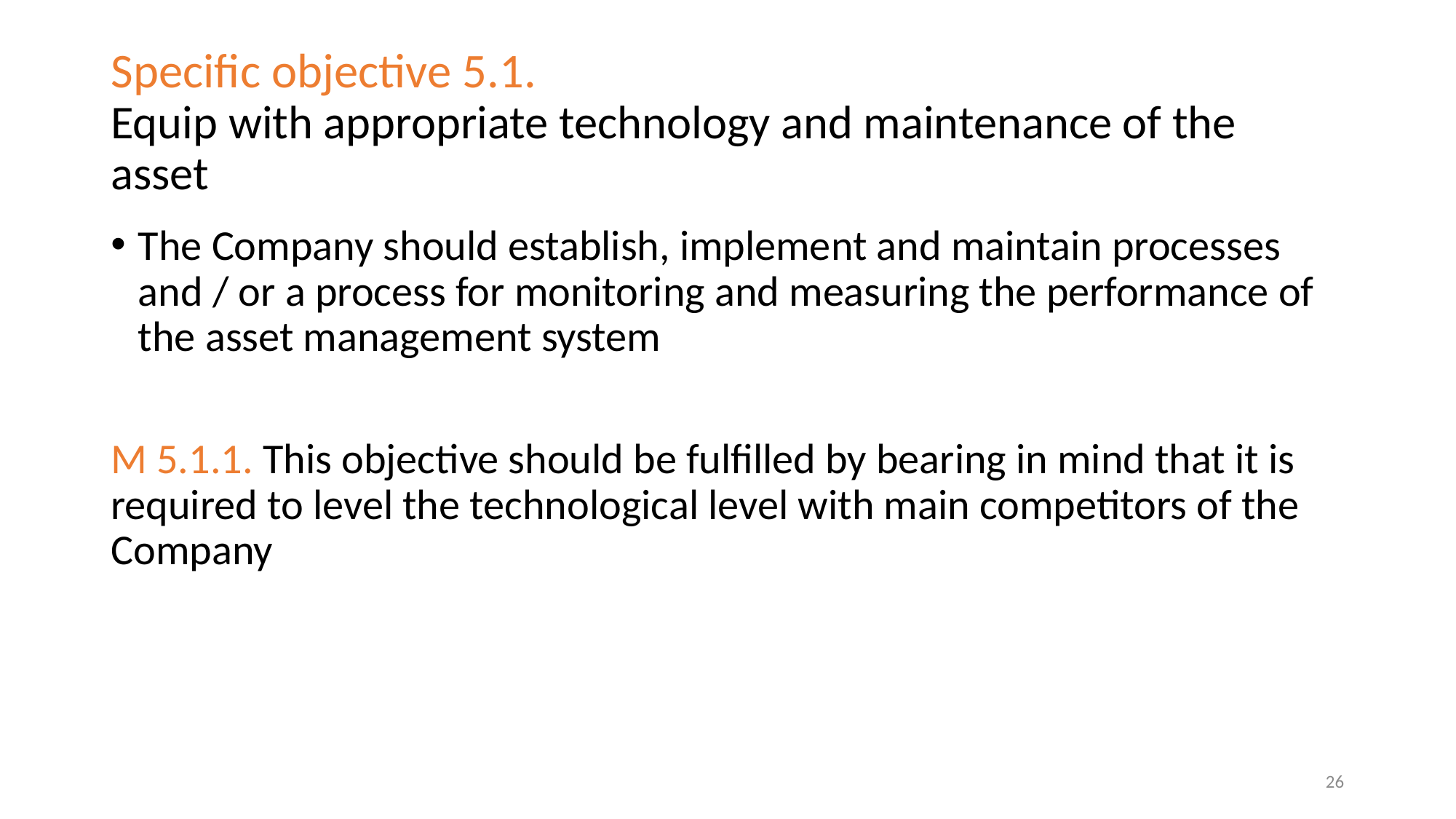

# Specific objective 5.1. Equip with appropriate technology and maintenance of the asset
The Company should establish, implement and maintain processes and / or a process for monitoring and measuring the performance of the asset management system

M 5.1.1. This objective should be fulfilled by bearing in mind that it is required to level the technological level with main competitors of the Company

26